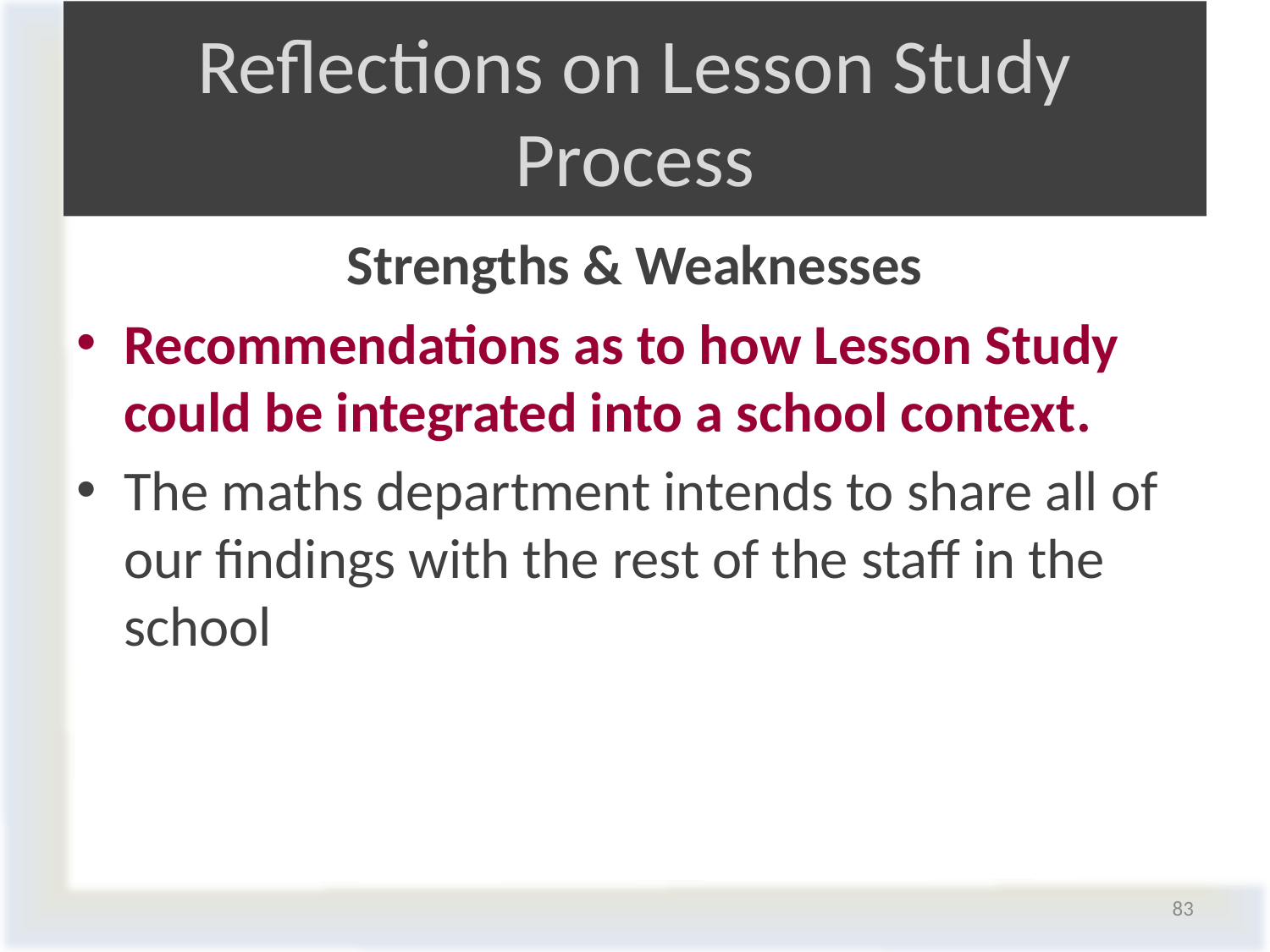

# Reflections on Lesson Study Process
Strengths & Weaknesses
Recommendations as to how Lesson Study could be integrated into a school context.
The maths department intends to share all of our findings with the rest of the staff in the school

83